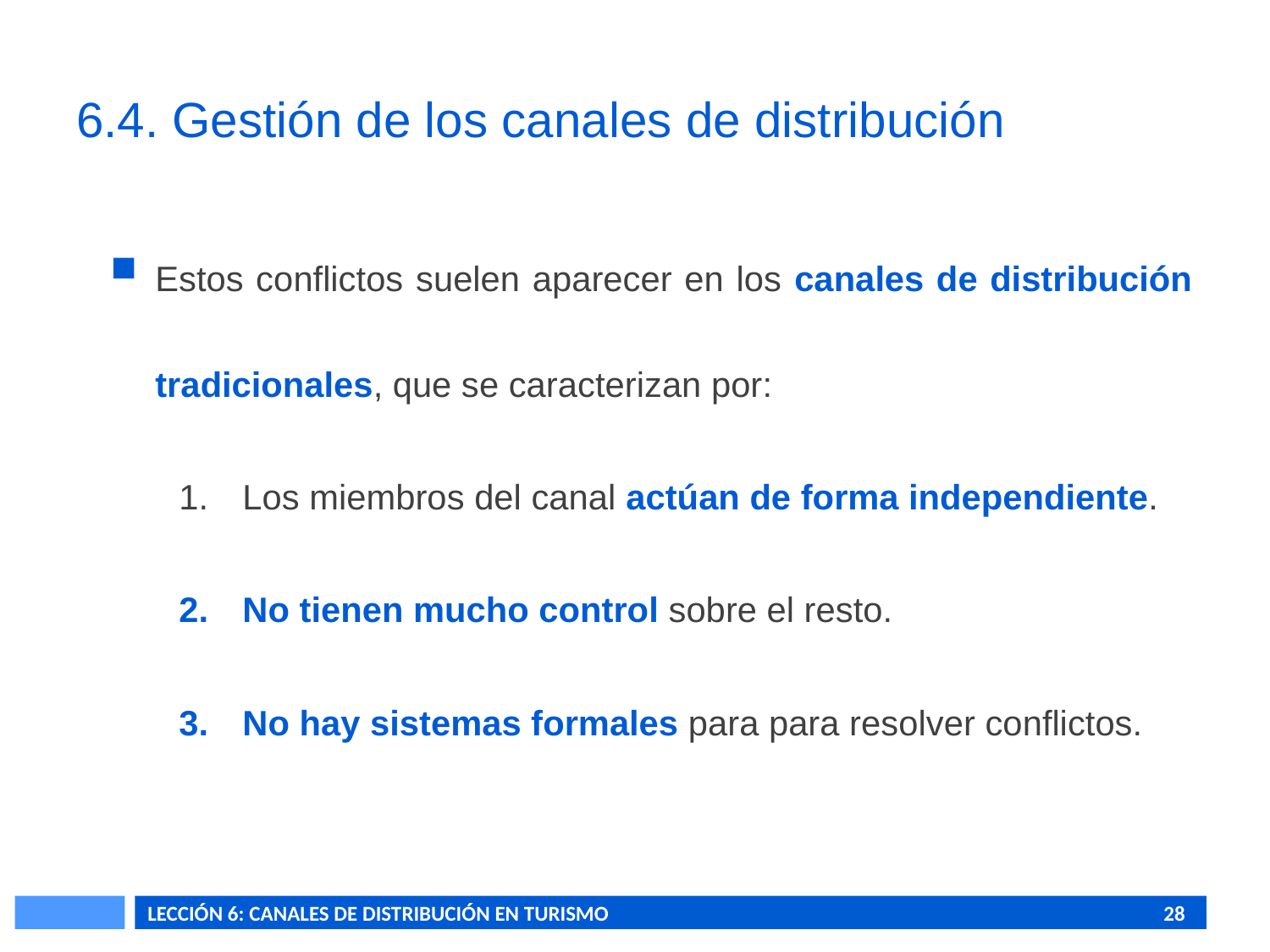

# 6.4. Gestión de los canales de distribución
Estos conflictos suelen aparecer en los canales de distribución tradicionales, que se caracterizan por:
Los miembros del canal actúan de forma independiente.
No tienen mucho control sobre el resto.
No hay sistemas formales para para resolver conflictos.

LECCIÓN 6: CANALES DE DISTRIBUCIÓN EN TURISMO					28